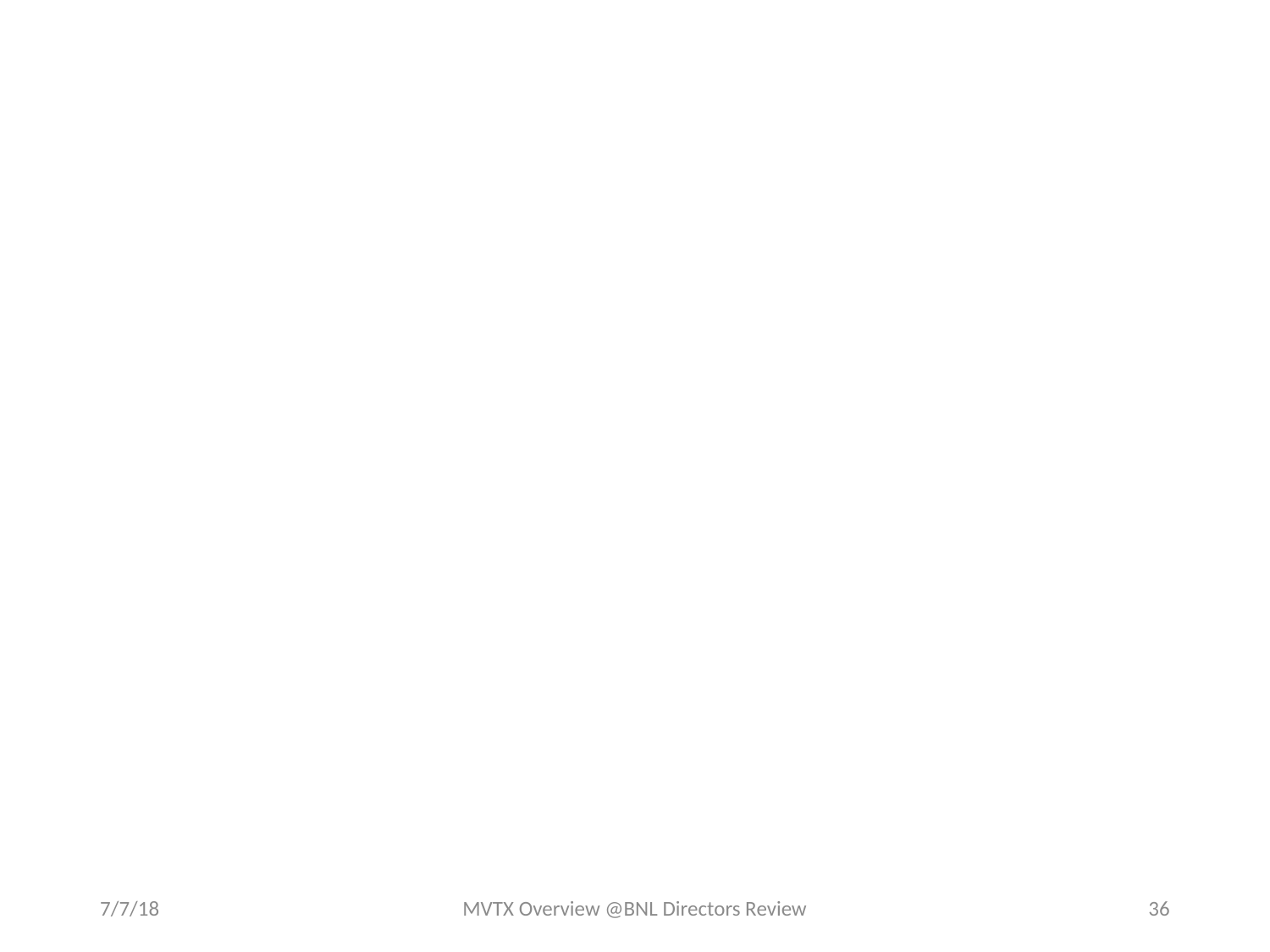

#
7/7/18
MVTX Overview @BNL Directors Review
36